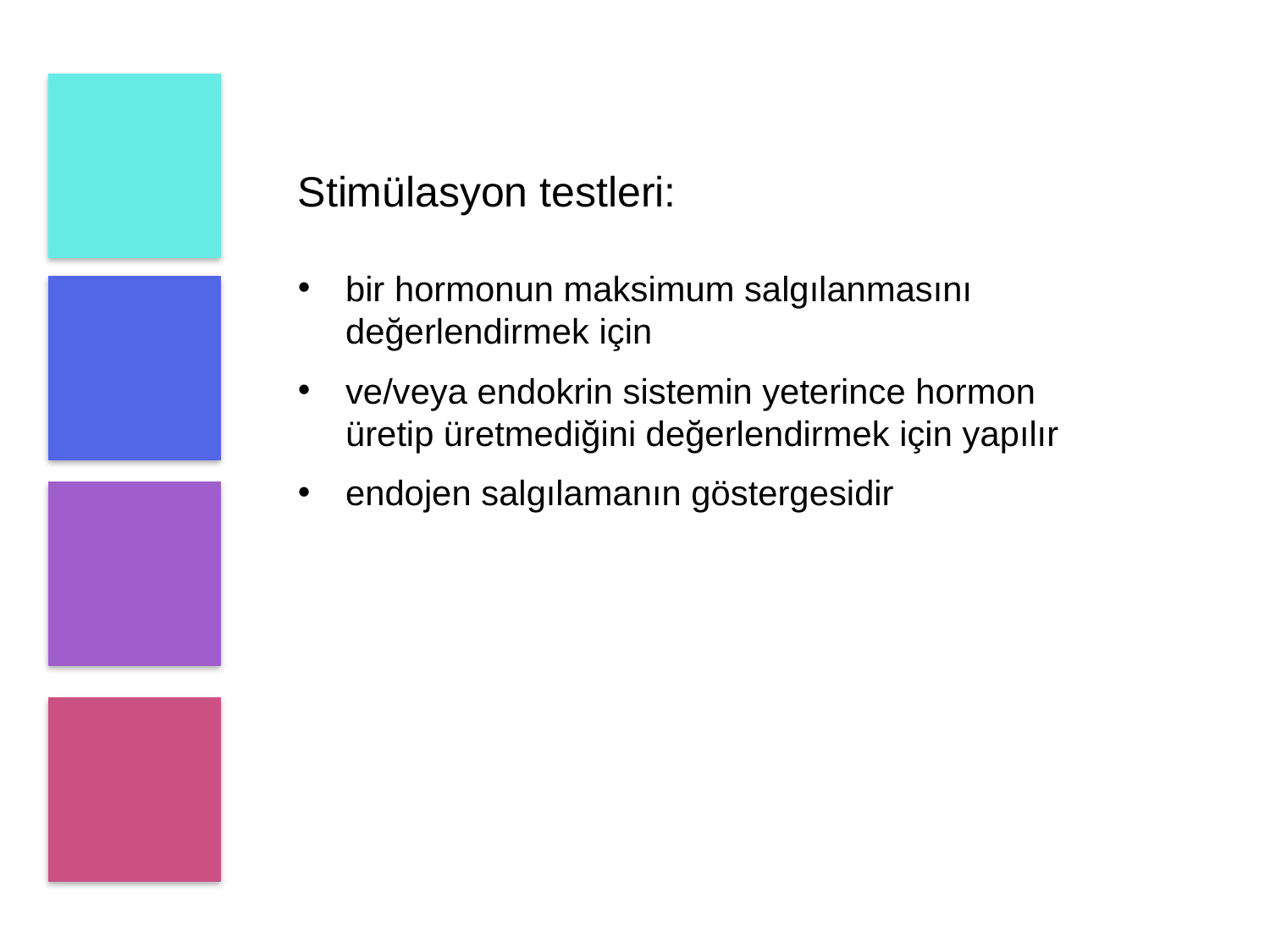

Stimülasyon testleri:

bir hormonun maksimum salgılanmasını değerlendirmek için
ve/veya endokrin sistemin yeterince hormon üretip üretmediğini değerlendirmek için yapılır
endojen salgılamanın göstergesidir